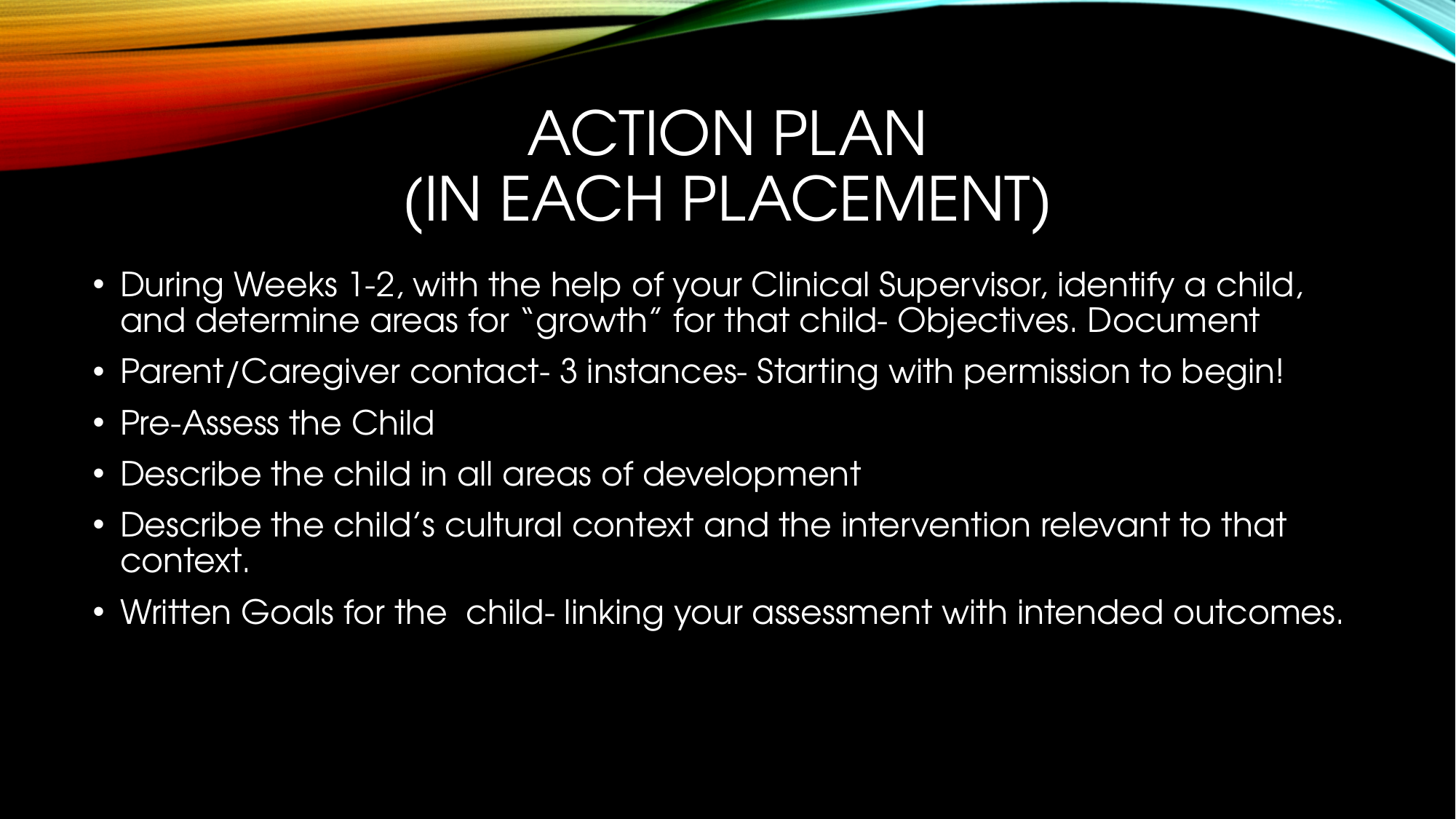

# Action PLAN (in each Placement)
During Weeks 1-2, with the help of your Clinical Supervisor, identify a child, and determine areas for “growth” for that child- Objectives. Document
Parent/Caregiver contact- 3 instances- Starting with permission to begin!
Pre-Assess the Child
Describe the child in all areas of development
Describe the child’s cultural context and the intervention relevant to that context.
Written Goals for the  child- linking your assessment with intended outcomes.